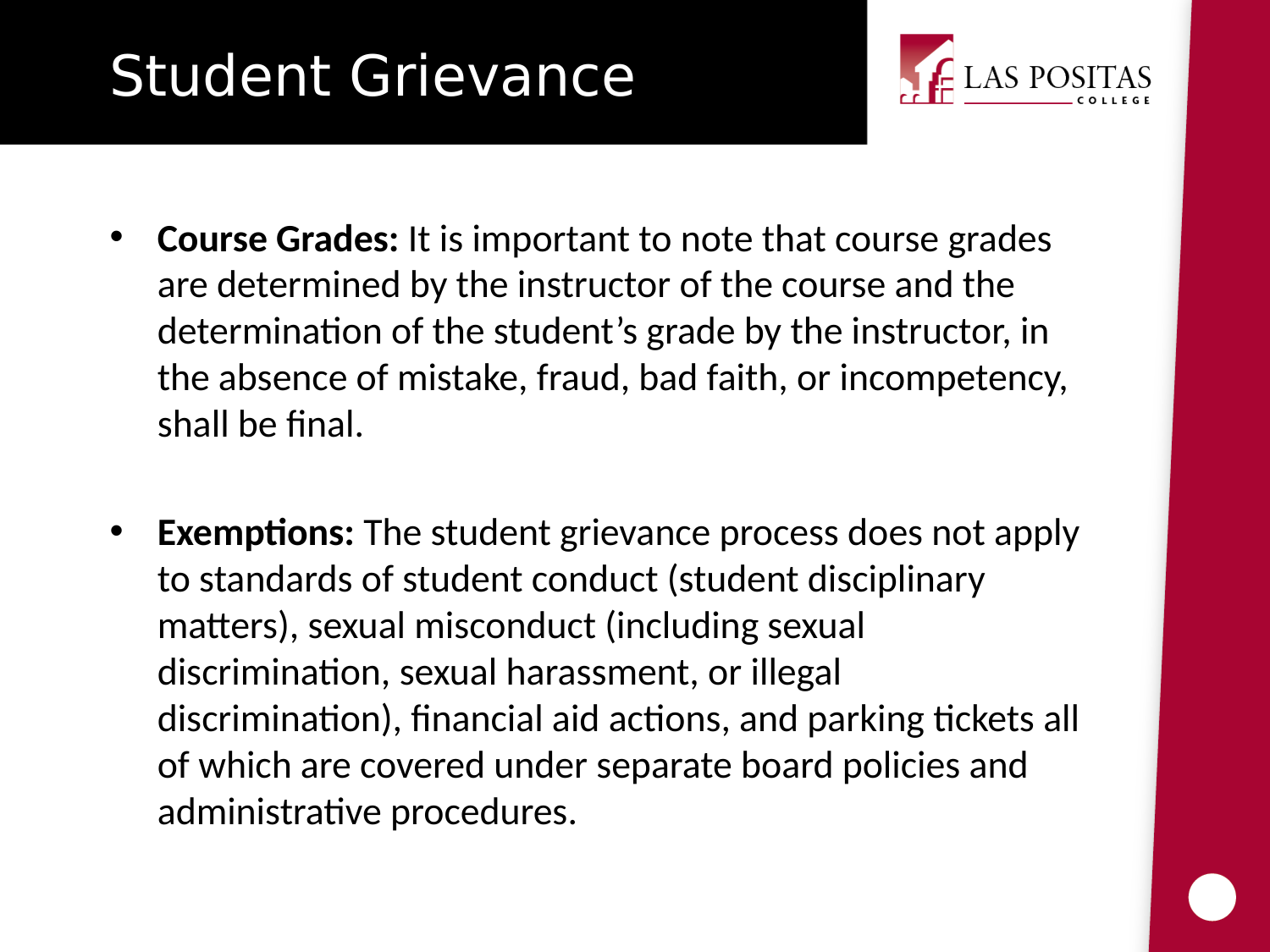

Student Grievance
Course Grades: It is important to note that course grades are determined by the instructor of the course and the determination of the student’s grade by the instructor, in the absence of mistake, fraud, bad faith, or incompetency, shall be final.

Exemptions: The student grievance process does not apply to standards of student conduct (student disciplinary matters), sexual misconduct (including sexual discrimination, sexual harassment, or illegal discrimination), financial aid actions, and parking tickets all of which are covered under separate board policies and administrative procedures.